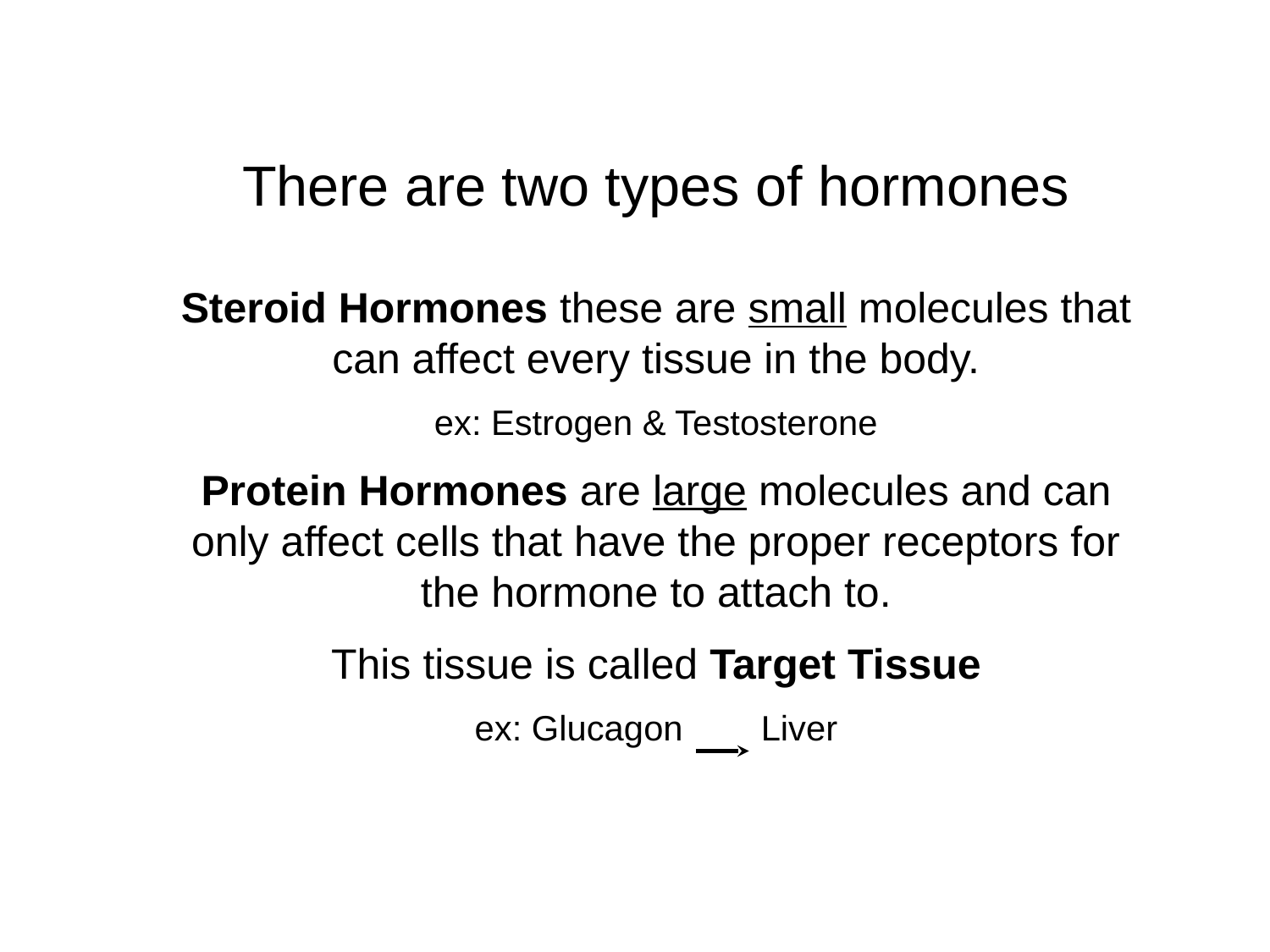

There are two types of hormones

Steroid Hormones these are small molecules that can affect every tissue in the body.
ex: Estrogen & Testosterone
Protein Hormones are large molecules and can only affect cells that have the proper receptors for the hormone to attach to.
This tissue is called Target Tissue
ex: Glucagon        Liver